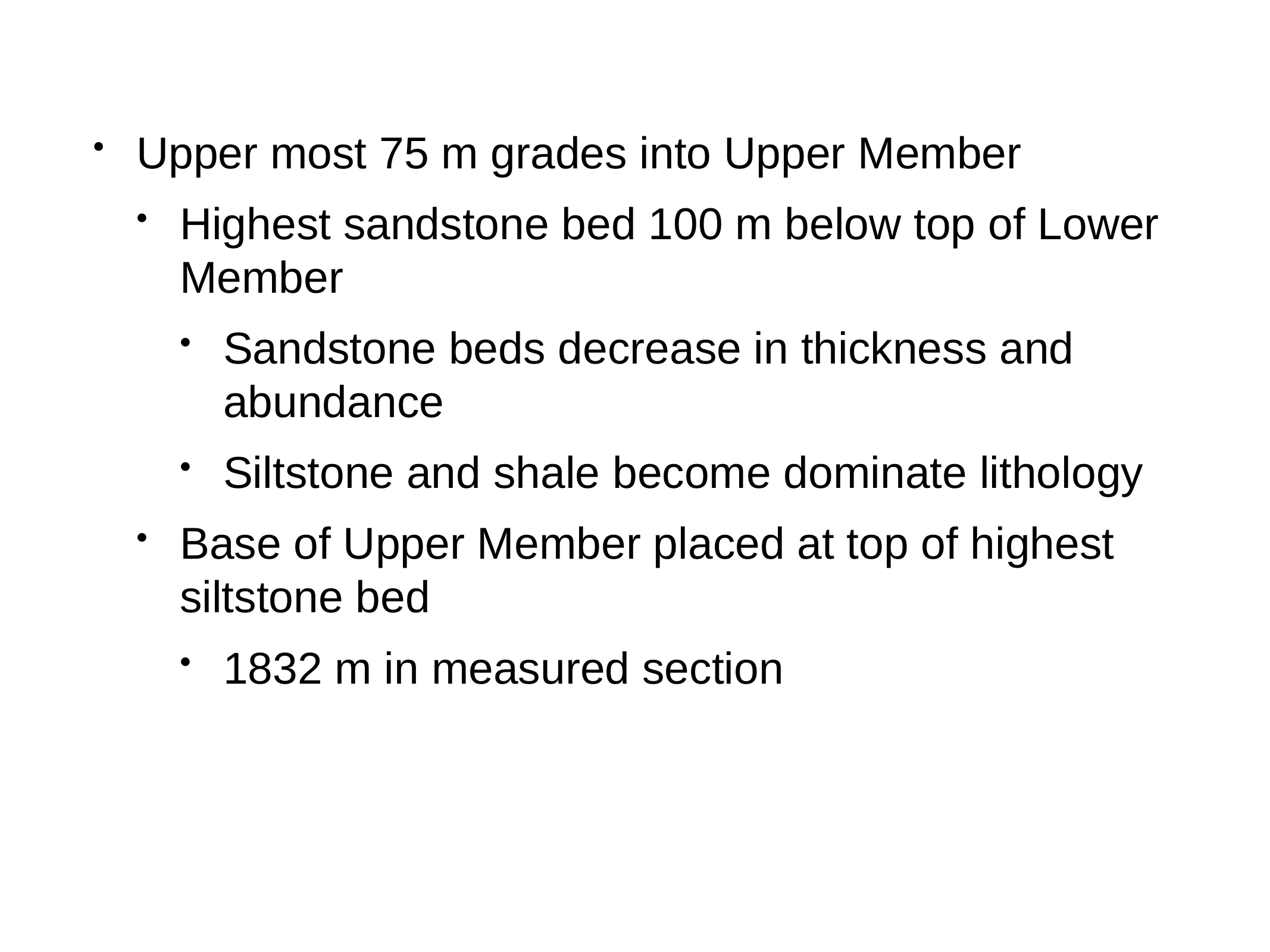

Upper most 75 m grades into Upper Member
Highest sandstone bed 100 m below top of Lower Member
Sandstone beds decrease in thickness and abundance
Siltstone and shale become dominate lithology
Base of Upper Member placed at top of highest siltstone bed
1832 m in measured section